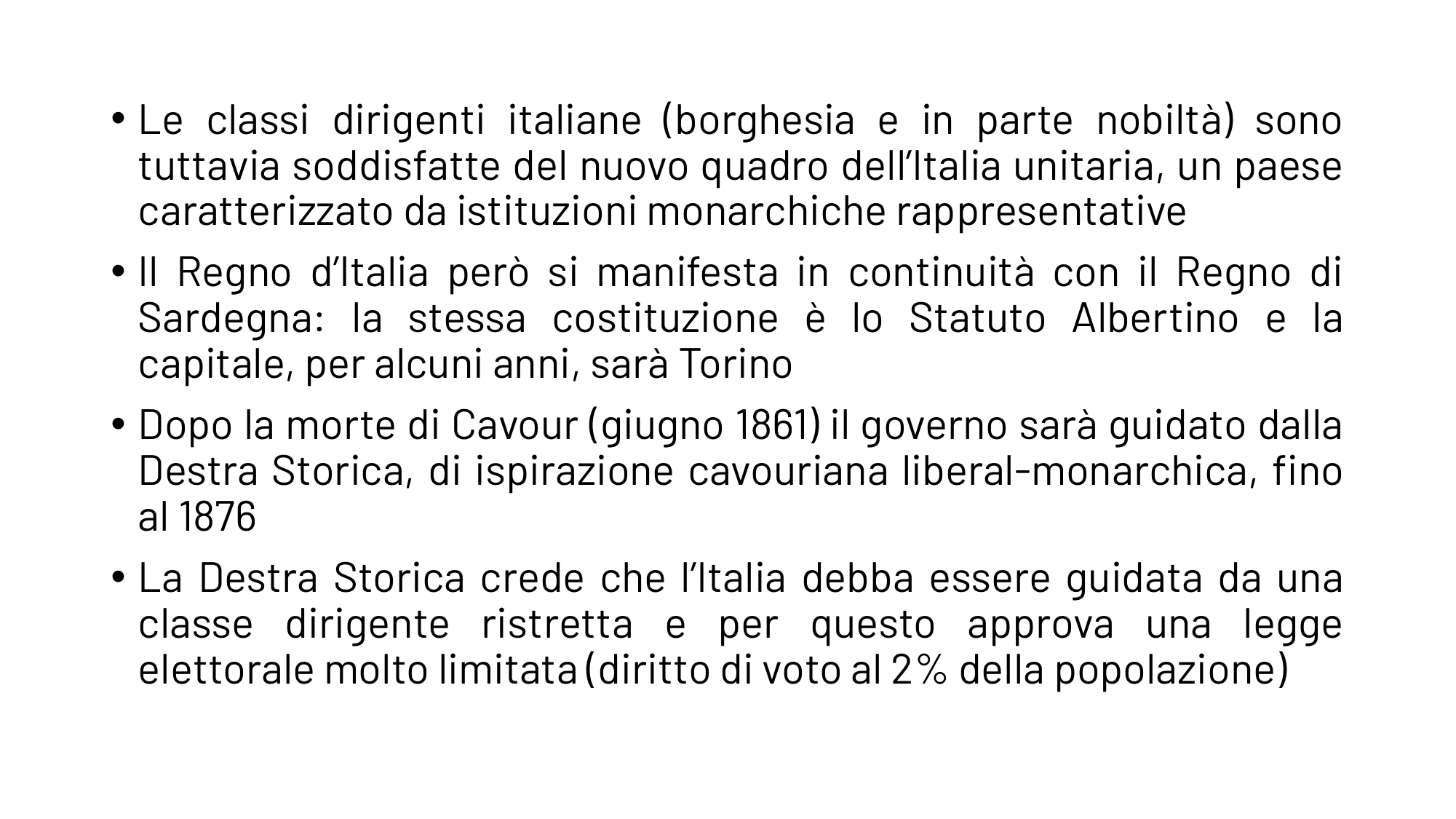

Le classi dirigenti italiane (borghesia e in parte nobiltà) sono tuttavia soddisfatte del nuovo quadro dell’Italia unitaria, un paese caratterizzato da istituzioni monarchiche rappresentative
Il Regno d’Italia però si manifesta in continuità con il Regno di Sardegna: la stessa costituzione è lo Statuto Albertino e la capitale, per alcuni anni, sarà Torino
Dopo la morte di Cavour (giugno 1861) il governo sarà guidato dalla Destra Storica, di ispirazione cavouriana liberal-monarchica, fino al 1876
La Destra Storica crede che l’Italia debba essere guidata da una classe dirigente ristretta e per questo approva una legge elettorale molto limitata (diritto di voto al 2% della popolazione)